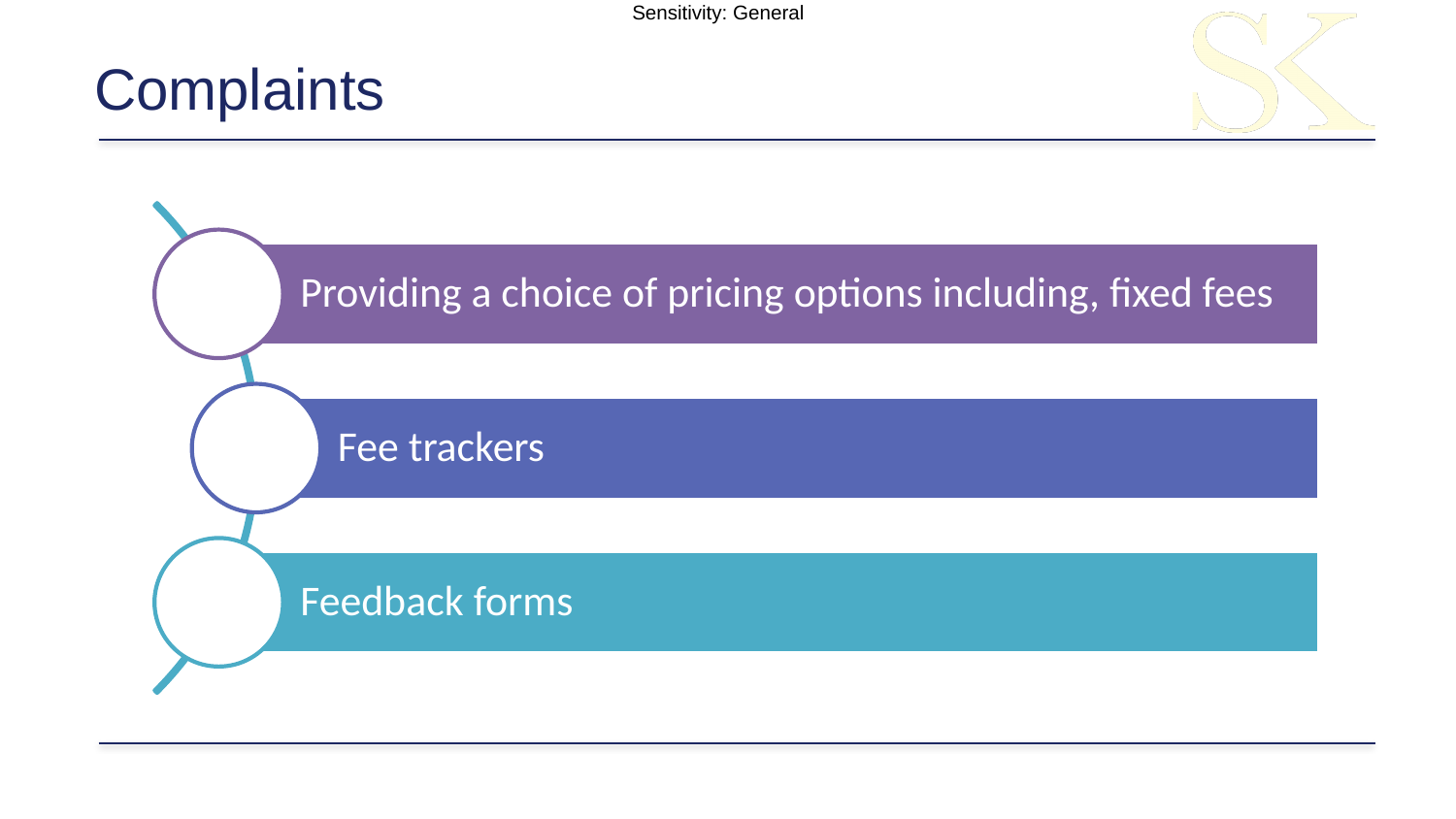

# Complaints
Providing a choice of pricing options including, fixed fees
Fee trackers
Feedback forms